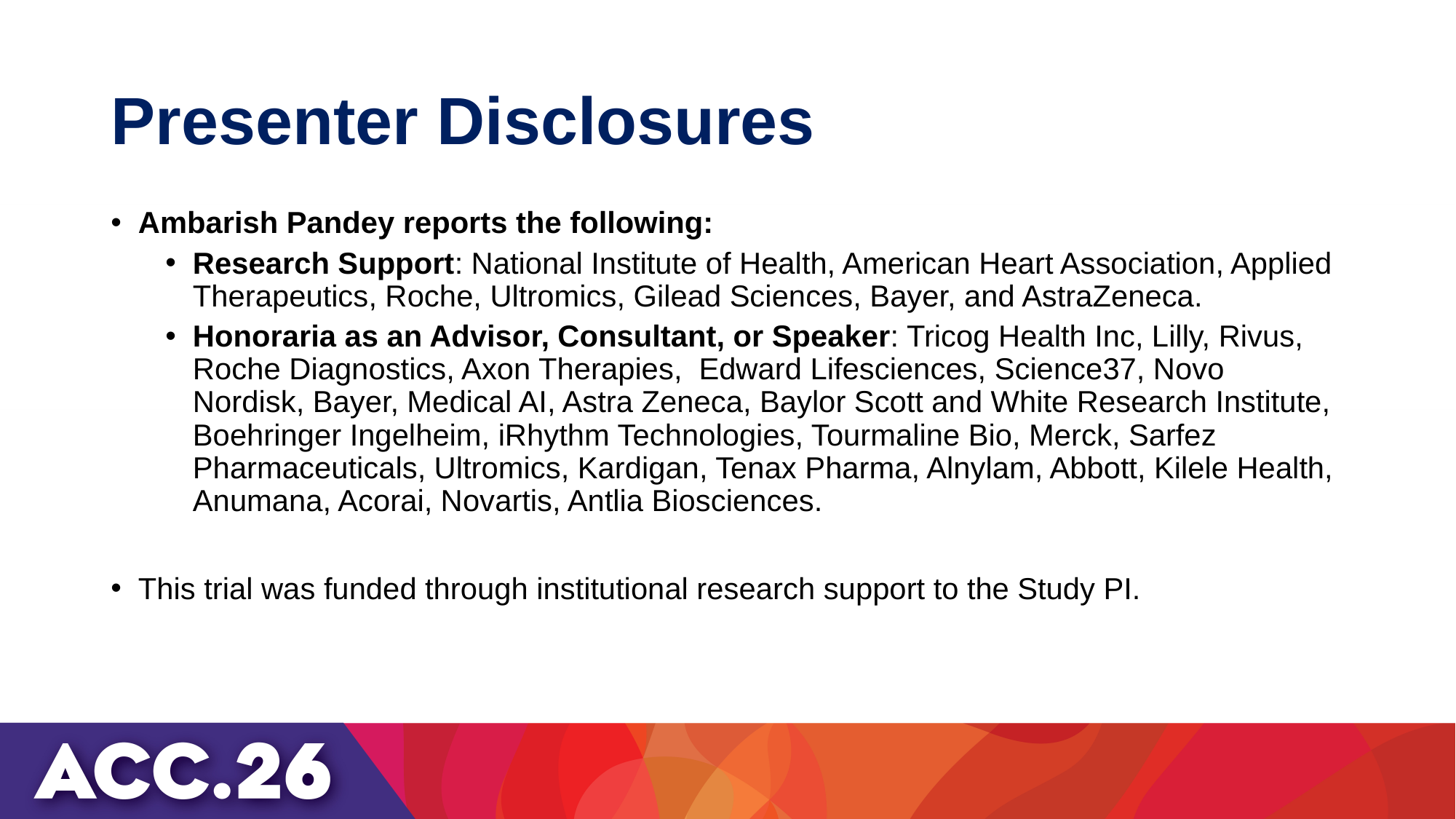

# Presenter Disclosures
Ambarish Pandey reports the following:
Research Support: National Institute of Health, American Heart Association, Applied Therapeutics, Roche, Ultromics, Gilead Sciences, Bayer, and AstraZeneca.
Honoraria as an Advisor, Consultant, or Speaker: Tricog Health Inc, Lilly, Rivus, Roche Diagnostics, Axon Therapies,  Edward Lifesciences, Science37, Novo Nordisk, Bayer, Medical AI, Astra Zeneca, Baylor Scott and White Research Institute, Boehringer Ingelheim, iRhythm Technologies, Tourmaline Bio, Merck, Sarfez Pharmaceuticals, Ultromics, Kardigan, Tenax Pharma, Alnylam, Abbott, Kilele Health, Anumana, Acorai, Novartis, Antlia Biosciences.

This trial was funded through institutional research support to the Study PI.